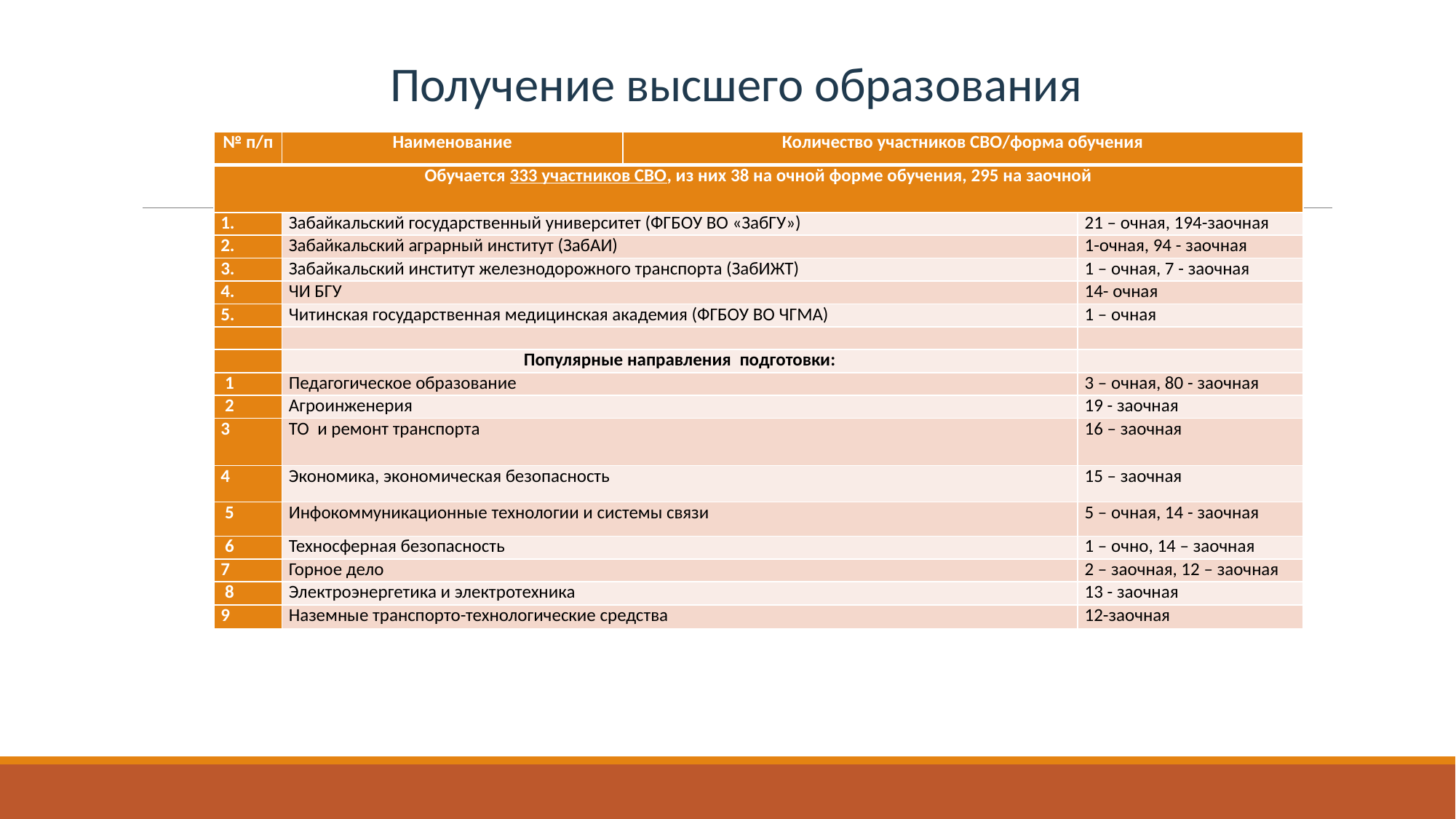

Получение высшего образования
| № п/п | Наименование | Количество участников СВО/форма обучения |  |
| --- | --- | --- | --- |
| Обучается 333 участников СВО, из них 38 на очной форме обучения, 295 на заочной |  |  |  |
|  | Забайкальский государственный университет (ФГБОУ ВО «ЗабГУ») | 3 - очная | 21 – очная, 194-заочная |
| 2. | Забайкальский аграрный институт (ЗабАИ) | 1-очная, 2 - заочная | 1-очная, 94 - заочная |
| 3. | Забайкальский институт железнодорожного транспорта (ЗабИЖТ) | 1 – очная, 1 - заочная | 1 – очная, 7 - заочная |
| 4. | ЧИ БГУ | 1- очная | 14- очная |
| 5. | Читинская государственная медицинская академия (ФГБОУ ВО ЧГМА) | 1 - заочная | 1 – очная |
|  |  | 1-очно (Ясногорский филиал), 4 - заочная |  |
|  | Популярные направления подготовки: |  |  |
| 1 | Педагогическое образование | 4 - заочная | 3 – очная, 80 - заочная |
| 2 | Агроинженерия | 4 - заочная | 19 - заочная |
| 3 | ТО и ремонт транспорта | 3 – очная, 31 – заочная (Борзинский филиал КПТК – з/о) | 16 – заочная |
| 4 | Экономика, экономическая безопасность |  | 15 – заочная |
| 5 | Инфокоммуникационные технологии и системы связи | 4 - очно | 5 – очная, 14 - заочная |
| 6 | Техносферная безопасность | 5 - заочная | 1 – очно, 14 – заочная |
| 7 | Горное дело | 19 - заочная | 2 – заочная, 12 – заочная |
| 8 | Электроэнергетика и электротехника | 10 - заочная | 13 - заочная |
| 9 | Наземные транспорто-технологические средства | 40 – заочная (32 в Чите, 8 в филиале в Краснокаменске) | 12-заочная |